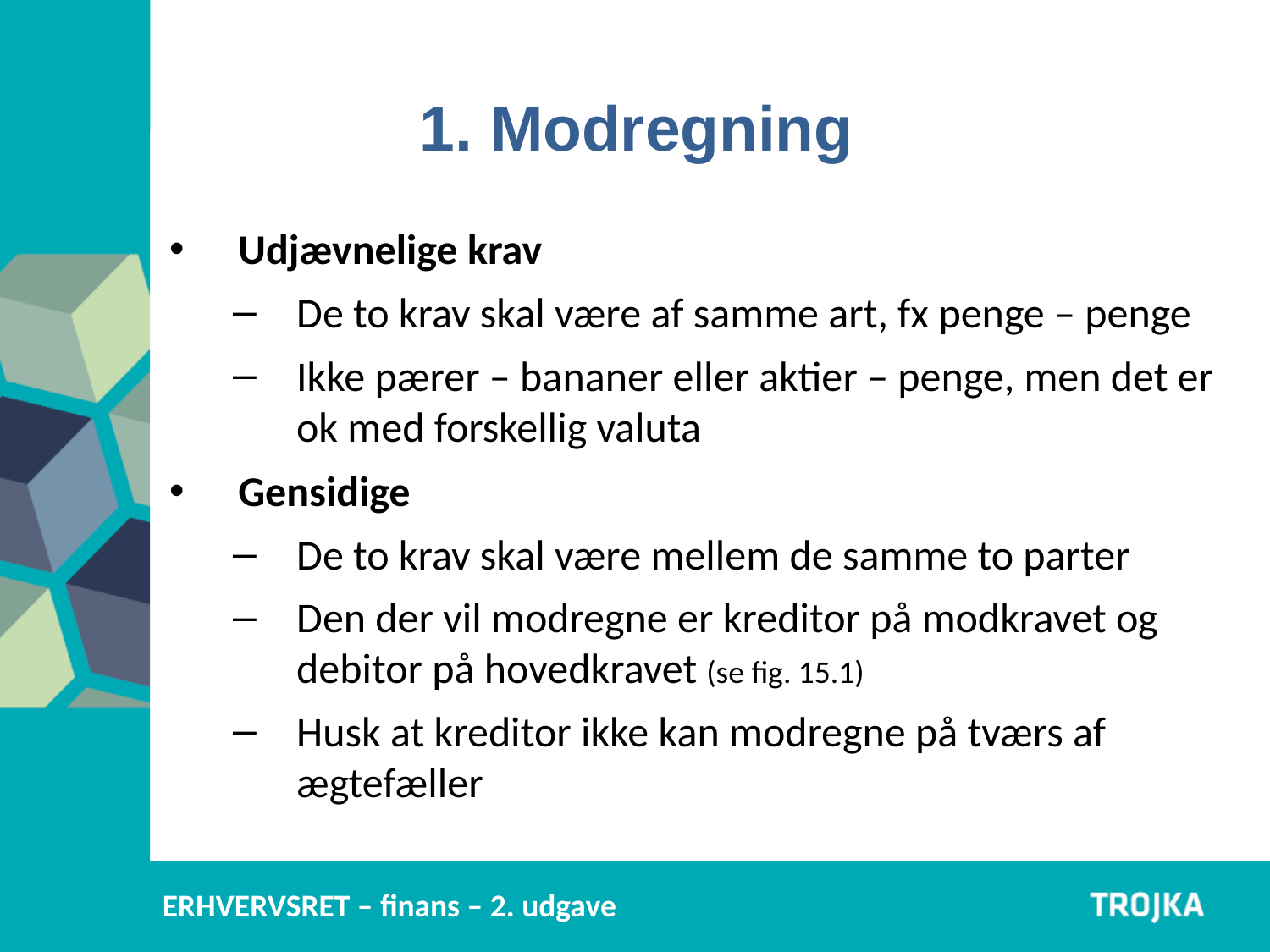

1. Modregning
Udjævnelige krav
De to krav skal være af samme art, fx penge – penge
Ikke pærer – bananer eller aktier – penge, men det er ok med forskellig valuta
Gensidige
De to krav skal være mellem de samme to parter
Den der vil modregne er kreditor på modkravet og debitor på hovedkravet (se fig. 15.1)
Husk at kreditor ikke kan modregne på tværs af ægtefæller